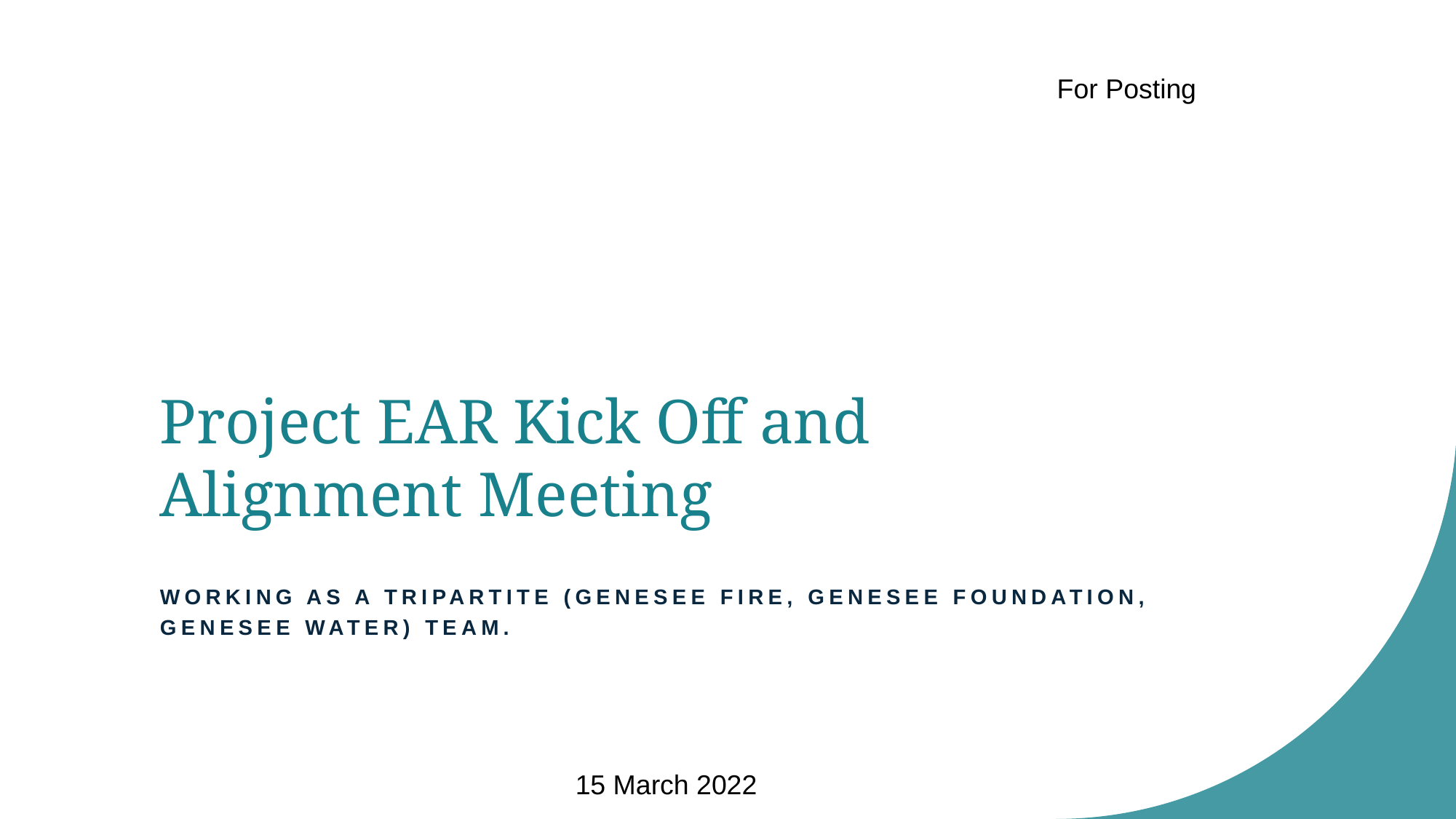

For Posting
# Project EAR Kick Off and Alignment Meeting
Working as a Tripartite (Genesee Fire, Genesee Foundation, Genesee Water) Team.
15 March 2022